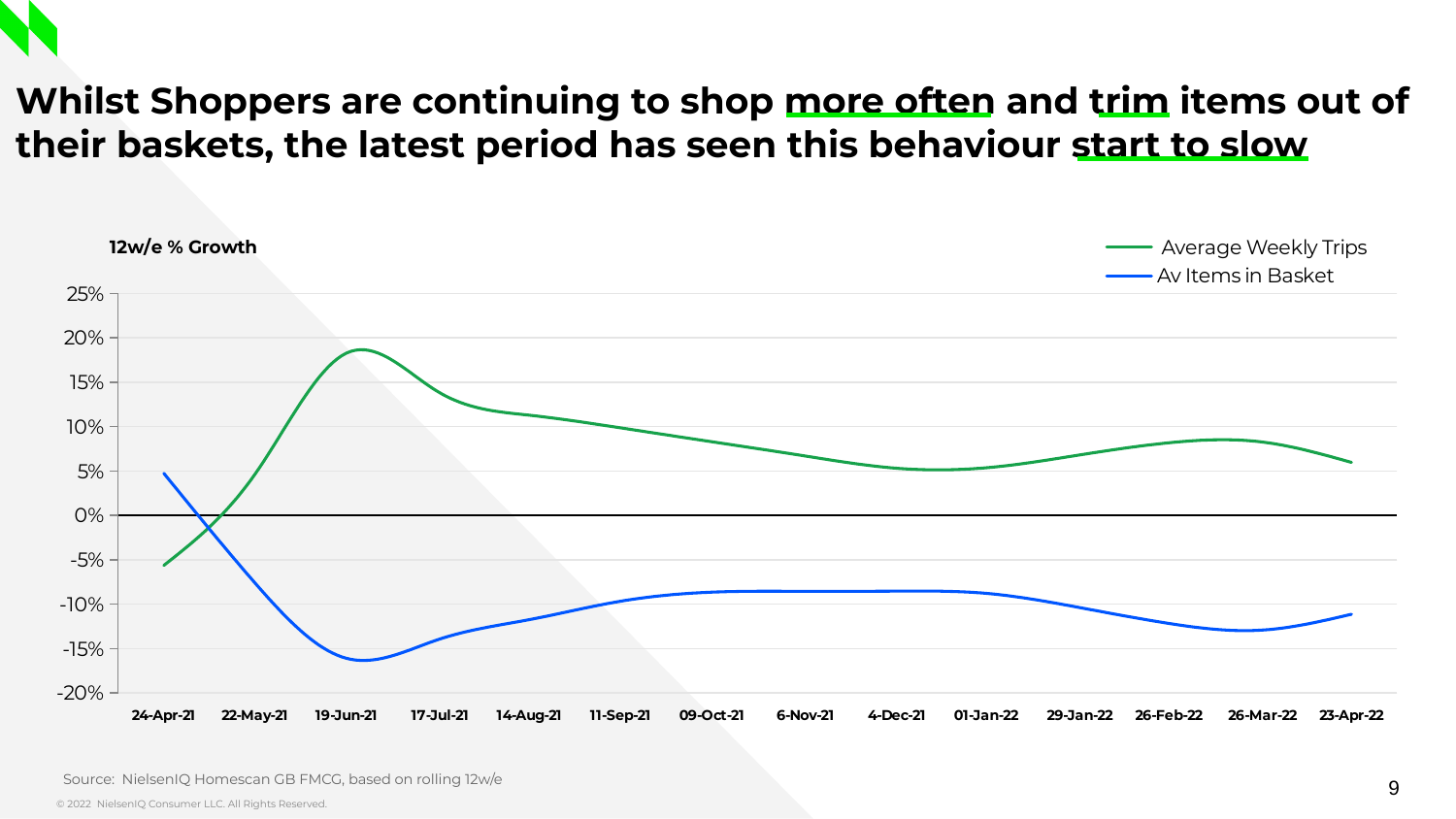

# Whilst Shoppers are continuing to shop more often and trim items out of their baskets, the latest period has seen this behaviour start to slow

### Chart

| Category |  Average Weekly Trips  | Av Items in Basket |
|---|---|---|
| 24-Apr-21 | -0.05646271886681087 | 0.047346938775510106 |
| 22-May-21 | 0.04659042778483702 | -0.07640949554896148 |
| 19-Jun-21 | 0.18278052223006358 | -0.161134163208852 |
|  17-Jul-21 | 0.13930909911944012 | -0.1400862068965517 |
| 14-Aug-21 | 0.11278688524590152 | -0.11755840241145432 |
| 11-Sep-21 | 0.09853068280034583 | -0.09679937548790007 |
| 09-Oct-21 | 0.08285410010649619 | -0.08657664813343924 |
|  6-Nov-21 | 0.06718618365627638 | -0.08564631245043619 |
|  4-Dec-21 | 0.05321139056329249 | -0.08544303797468356 |
| 01-Jan-22 | 0.053560307245173355 | -0.08791208791208804 |
|  29-Jan-22 | 0.06763388094730116 | -0.10347490347490351 |
| 26-Feb-22 | 0.08171714970581823 | -0.12178517397882005 |
|  26-Mar-22 | 0.08286211396259247 | -0.12944738834216507 |
| 23-Apr-22 | 0.059633027522935755 | -0.11145752143413867 |
Source:  NielsenIQ Homescan GB FMCG, based on rolling 12w/e